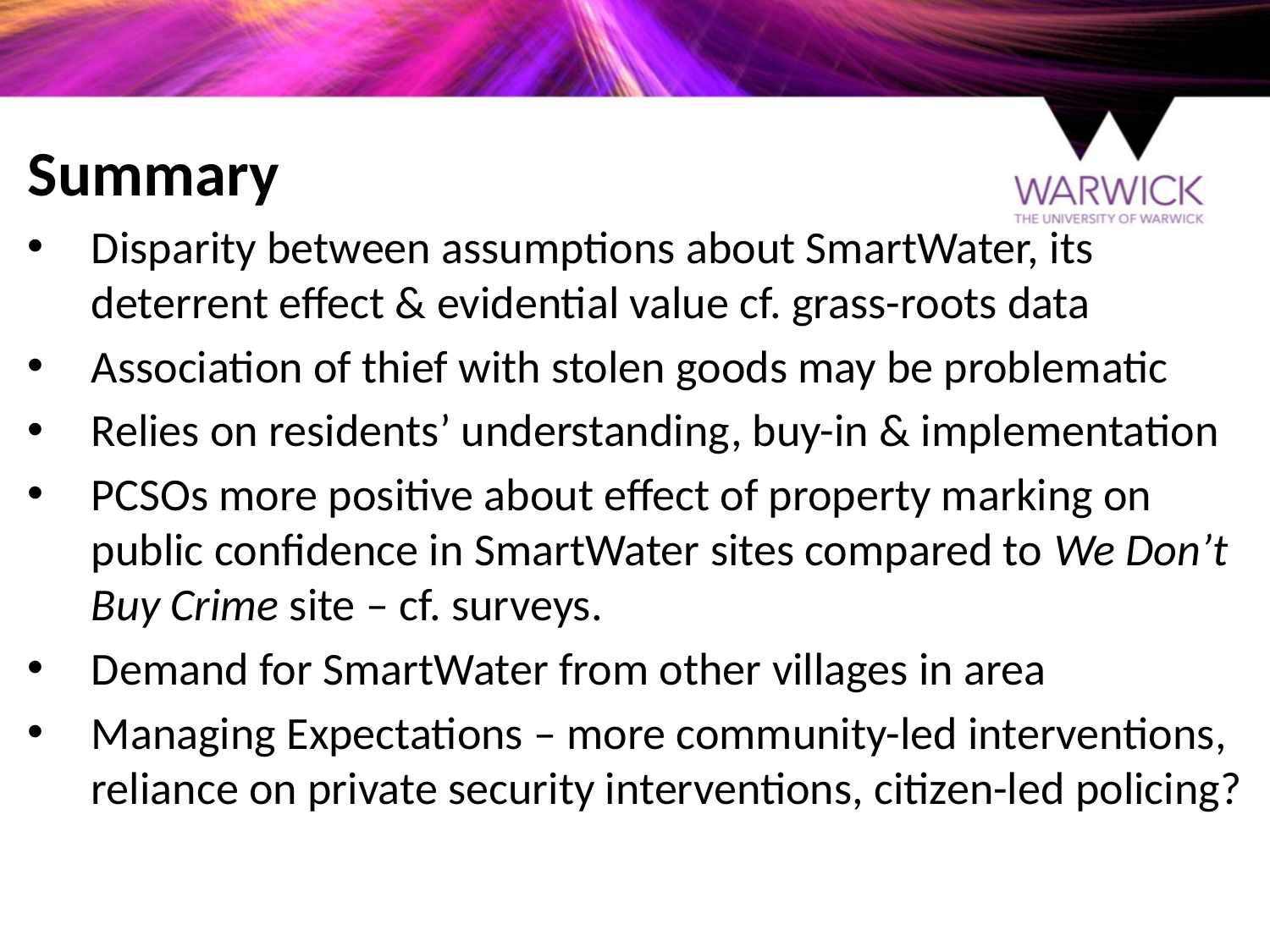

Summary
Disparity between assumptions about SmartWater, its deterrent effect & evidential value cf. grass-roots data
Association of thief with stolen goods may be problematic
Relies on residents’ understanding, buy-in & implementation
PCSOs more positive about effect of property marking on public confidence in SmartWater sites compared to We Don’t Buy Crime site – cf. surveys.
Demand for SmartWater from other villages in area
Managing Expectations – more community-led interventions, reliance on private security interventions, citizen-led policing?